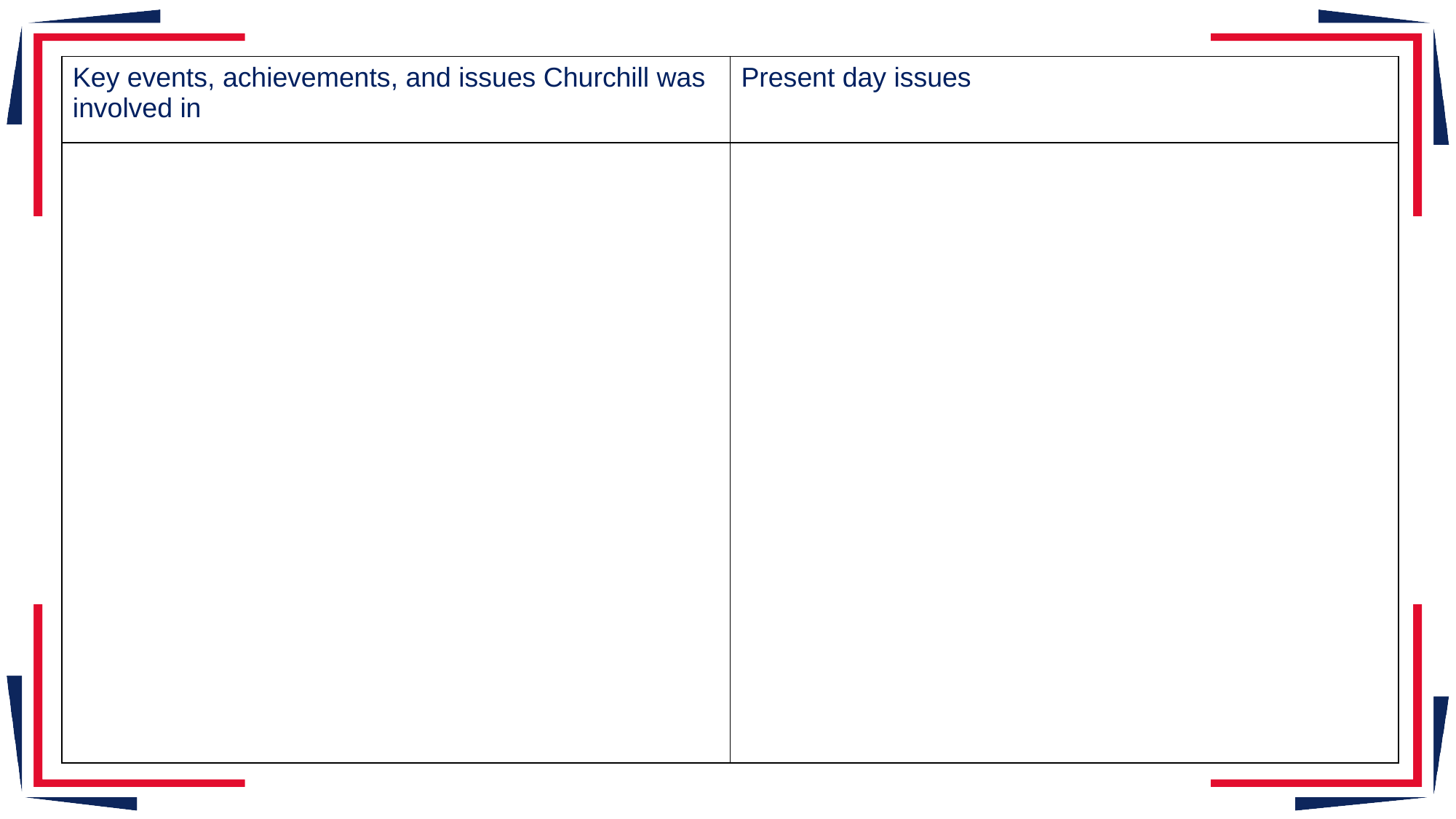

| Key events, achievements, and issues Churchill was involved in | Present day issues |
| --- | --- |
|  |  |